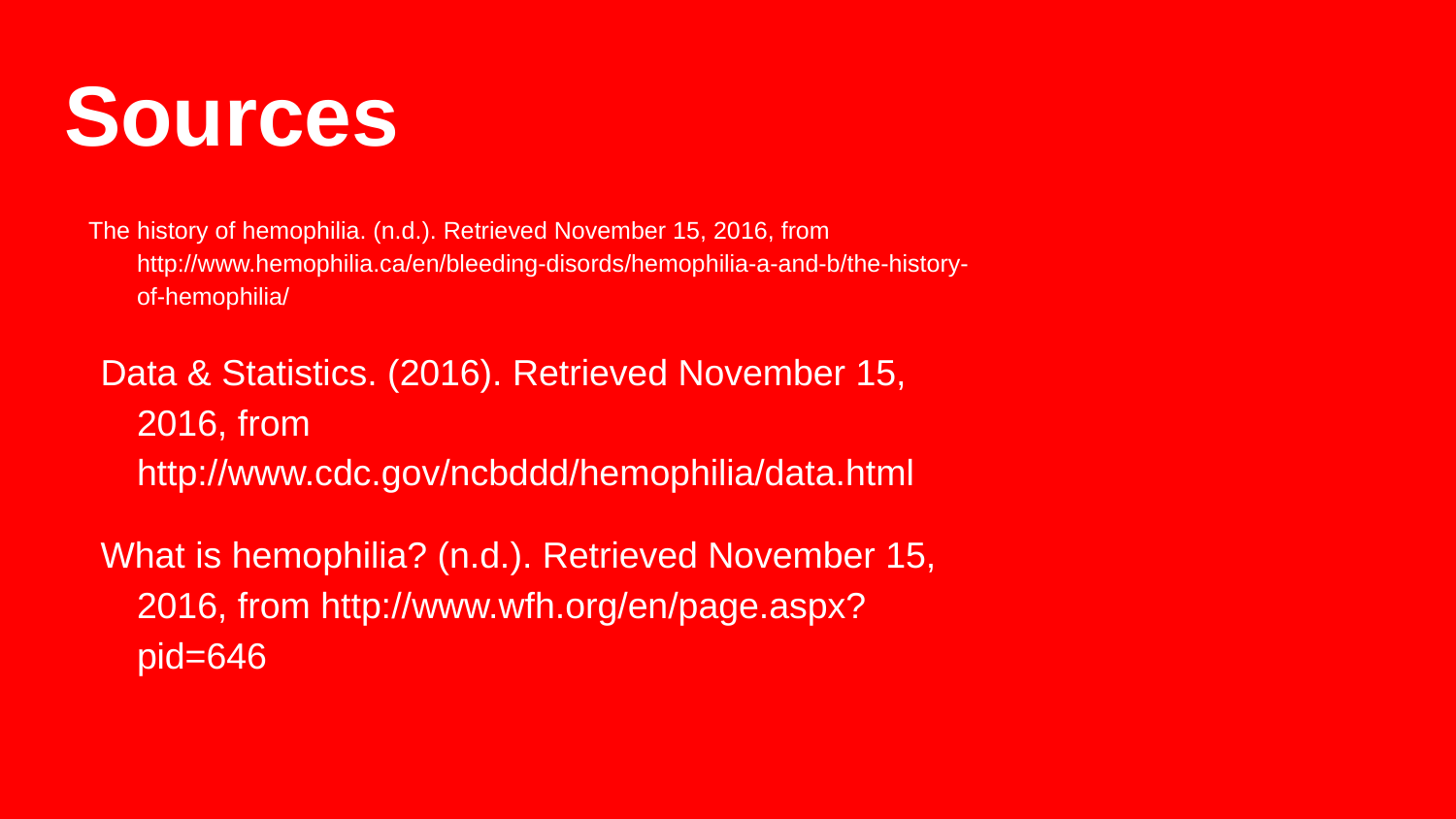

# Sources
The history of hemophilia. (n.d.). Retrieved November 15, 2016, from http://www.hemophilia.ca/en/bleeding-disords/hemophilia-a-and-b/the-history-of-hemophilia/
Data & Statistics. (2016). Retrieved November 15, 2016, from http://www.cdc.gov/ncbddd/hemophilia/data.html
What is hemophilia? (n.d.). Retrieved November 15, 2016, from http://www.wfh.org/en/page.aspx?pid=646